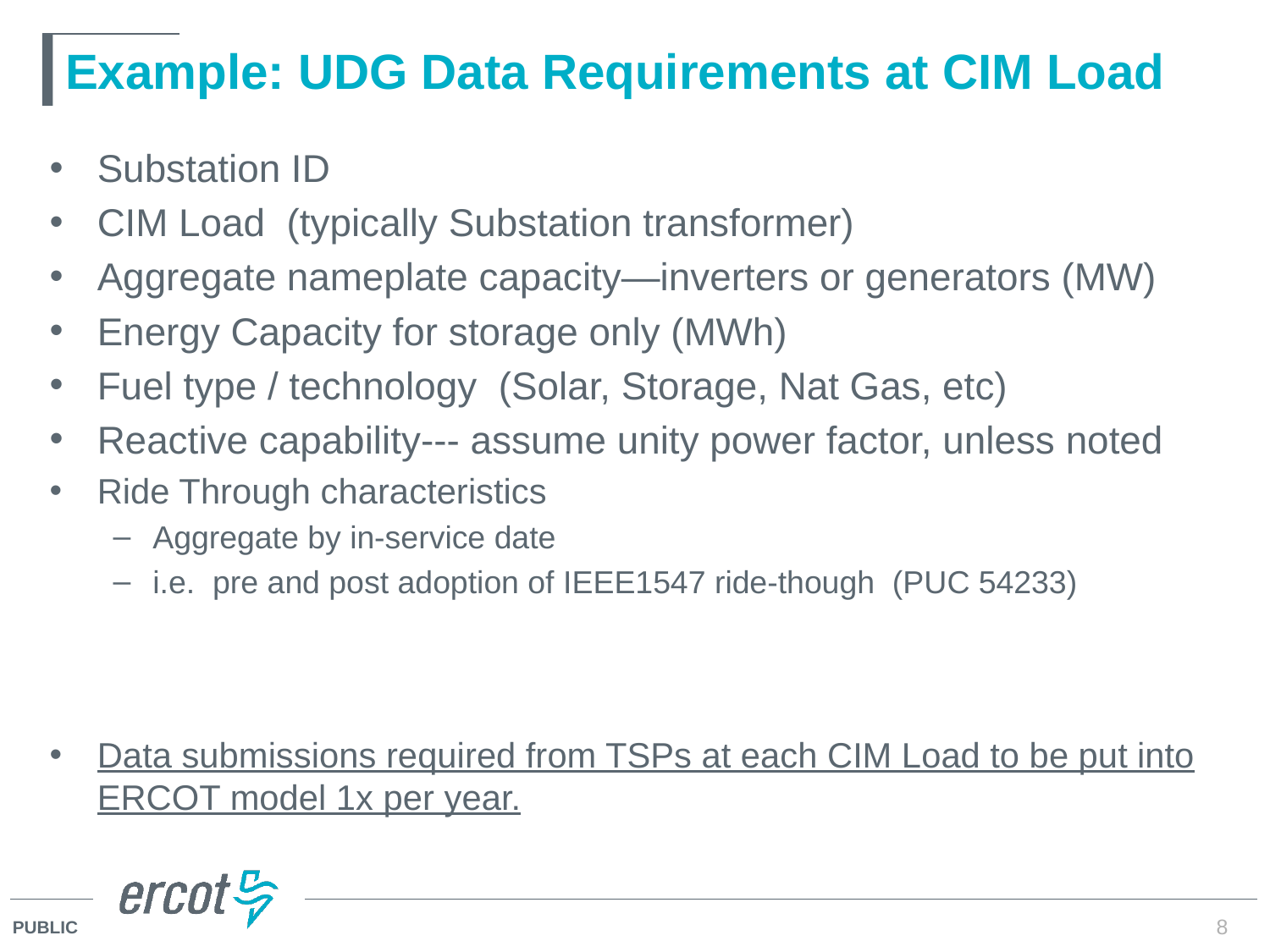

# Example: UDG Data Requirements at CIM Load
Substation ID
CIM Load  (typically Substation transformer)
Aggregate nameplate capacity—inverters or generators (MW)
Energy Capacity for storage only (MWh)
Fuel type / technology  (Solar, Storage, Nat Gas, etc)
Reactive capability--- assume unity power factor, unless noted
Ride Through characteristics
Aggregate by in-service date
i.e.  pre and post adoption of IEEE1547 ride-though  (PUC 54233)

Data submissions required from TSPs at each CIM Load to be put into ERCOT model 1x per year.

8